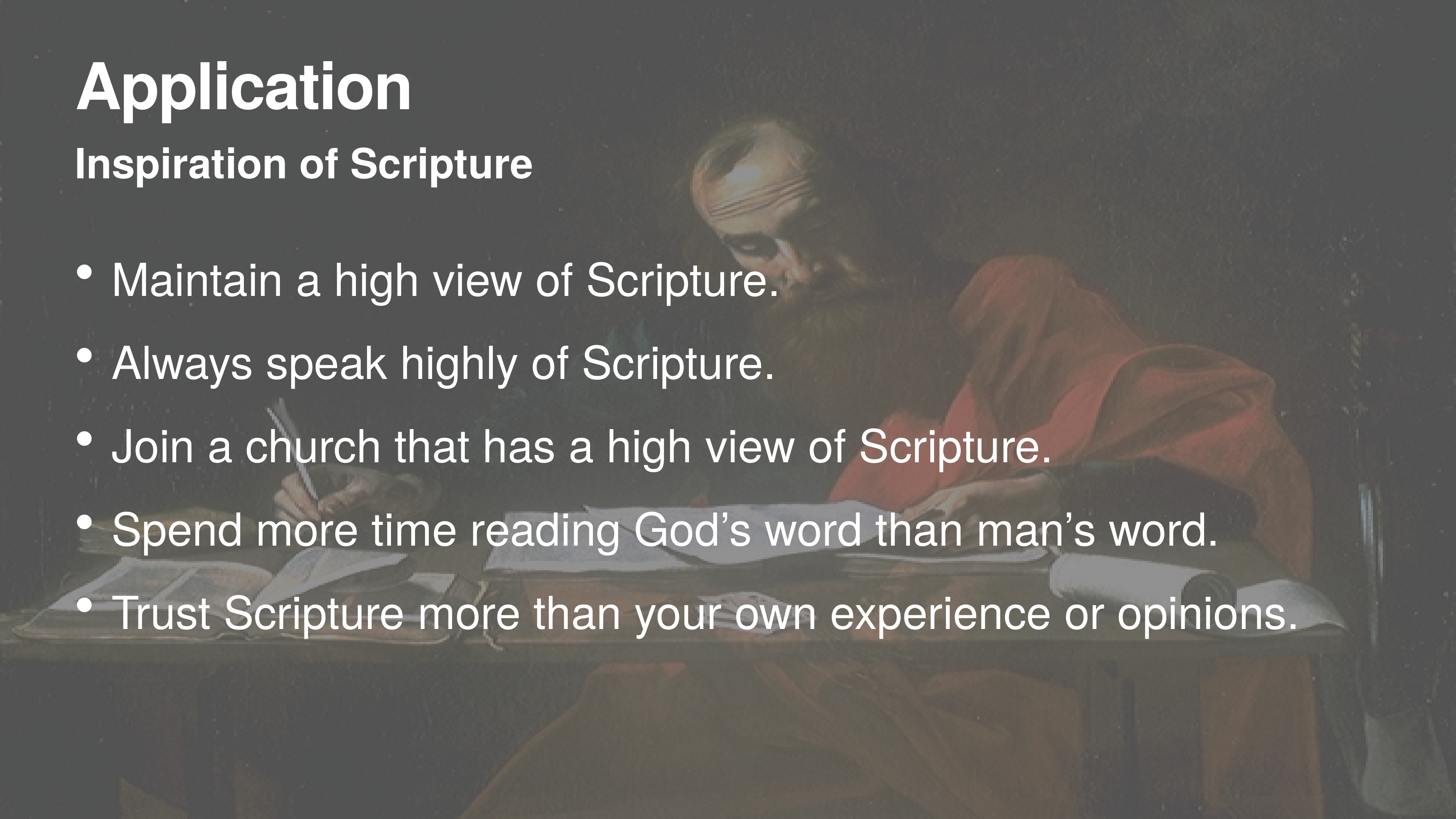

# Application
Inspiration of Scripture
Maintain a high view of Scripture.
Always speak highly of Scripture.
Join a church that has a high view of Scripture.
Spend more time reading God’s word than man’s word.
Trust Scripture more than your own experience or opinions.